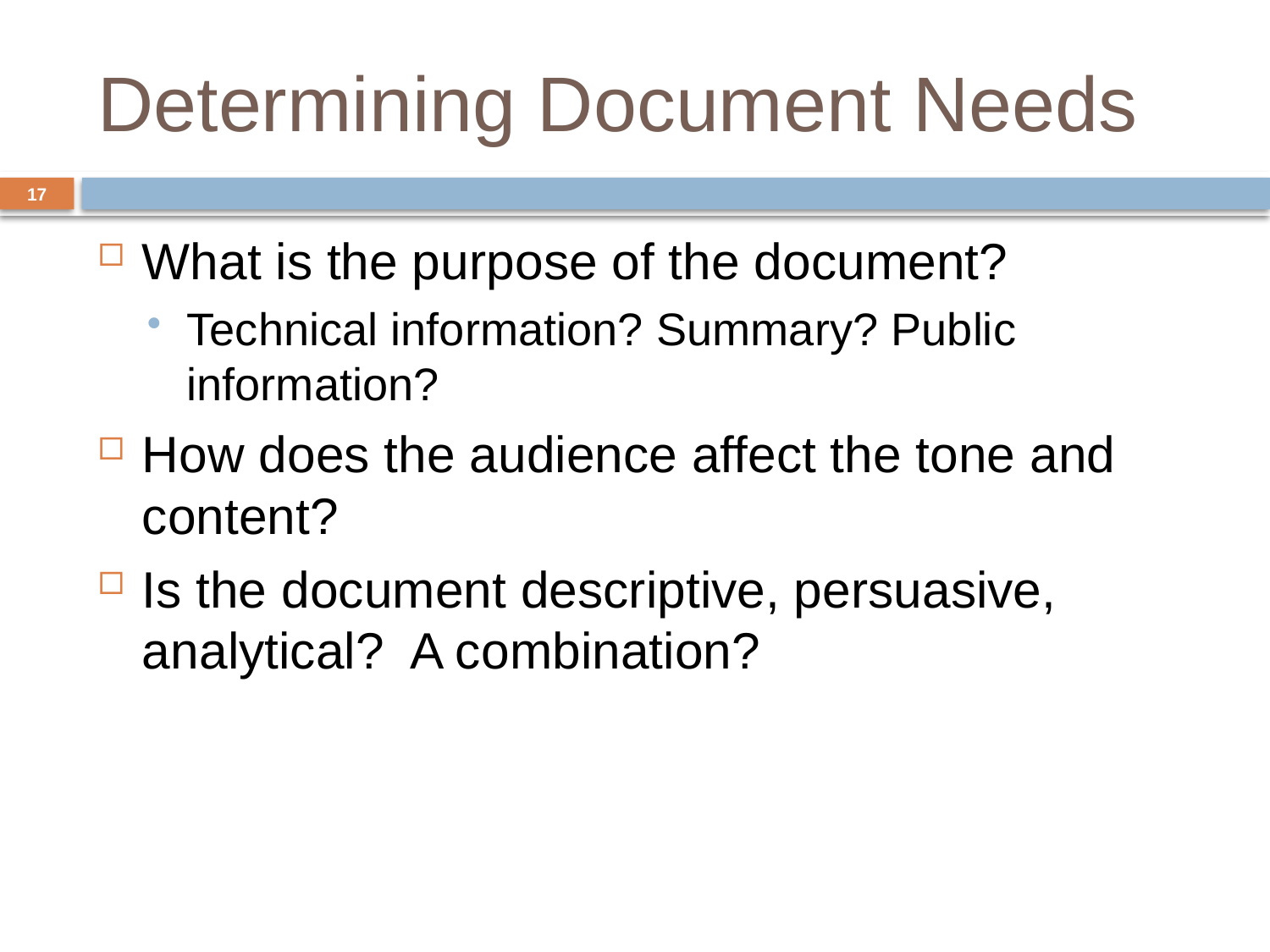

# Determining Document Needs
17
What is the purpose of the document?
Technical information? Summary? Public information?
How does the audience affect the tone and content?
Is the document descriptive, persuasive, analytical?  A combination?